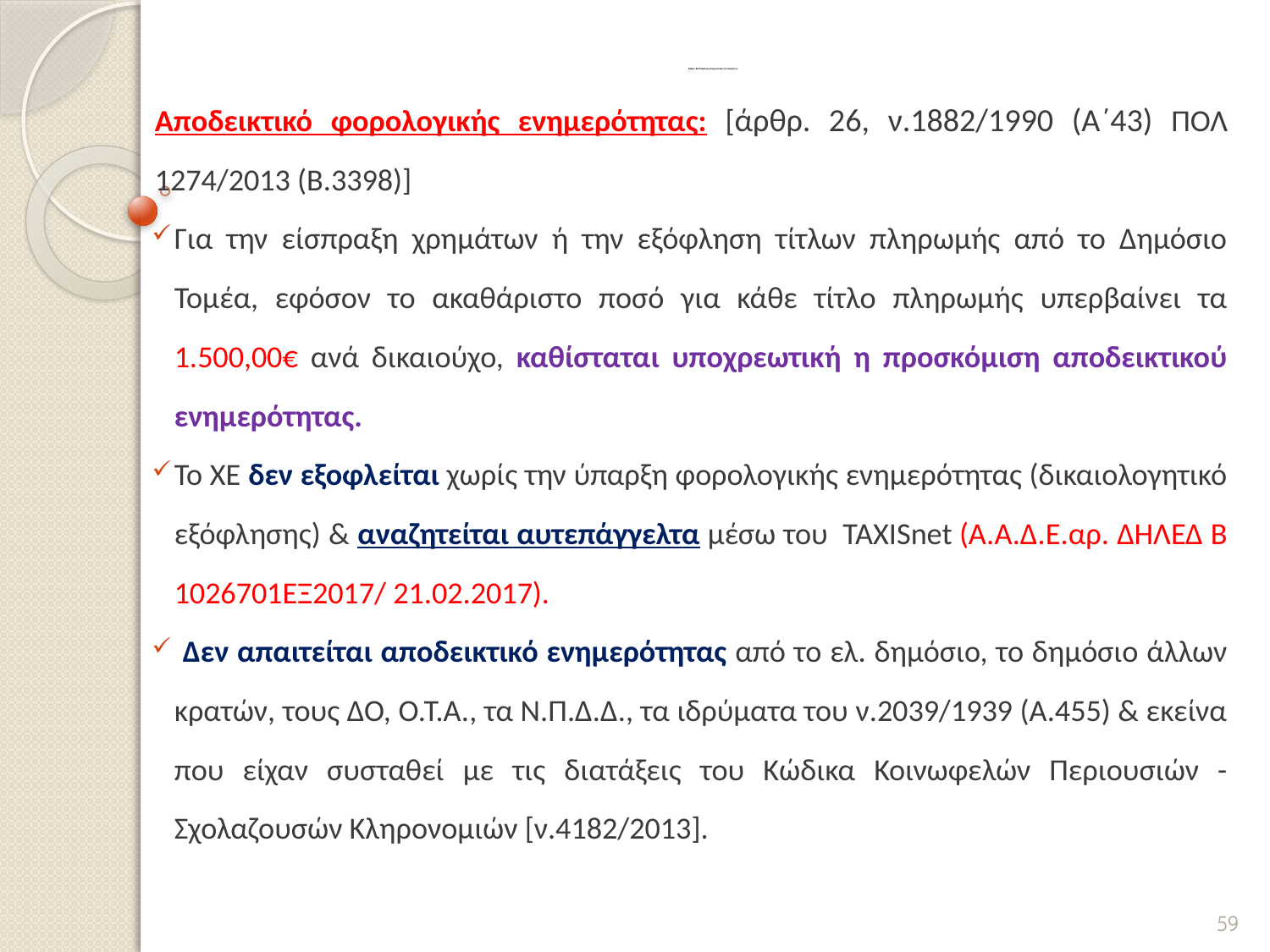

# Άρθρο  80 Εξόφληση Χρηματικών Ενταλμάτων
Αποδεικτικό φορολογικής ενημερότητας: [άρθρ. 26, ν.1882/1990 (Α΄43) ΠΟΛ 1274/2013 (Β.3398)]
Για την είσπραξη χρημάτων ή την εξόφληση τίτλων πληρωμής από το Δημόσιο Τομέα, εφόσον το ακαθάριστο ποσό για κάθε τίτλο πληρωμής υπερβαίνει τα 1.500,00€ ανά δικαιούχο, καθίσταται υποχρεωτική η προσκόμιση αποδεικτικού ενημερότητας.
Το ΧΕ δεν εξοφλείται χωρίς την ύπαρξη φορολογικής ενημερότητας (δικαιολογητικό εξόφλησης) & αναζητείται αυτεπάγγελτα μέσω του  TAXISnet (Α.Α.Δ.Ε.αρ. ΔΗΛΕΔ Β 1026701ΕΞ2017/ 21.02.2017).
 Δεν απαιτείται αποδεικτικό ενημερότητας από το ελ. δημόσιο, το δημόσιο άλλων κρατών, τους ΔΟ, Ο.Τ.Α., τα Ν.Π.Δ.Δ., τα ιδρύματα του ν.2039/1939 (Α.455) & εκείνα που είχαν συσταθεί με τις διατάξεις του Κώδικα Κοινωφελών Περιουσιών - Σχολαζουσών Κληρονομιών [ν.4182/2013].

59